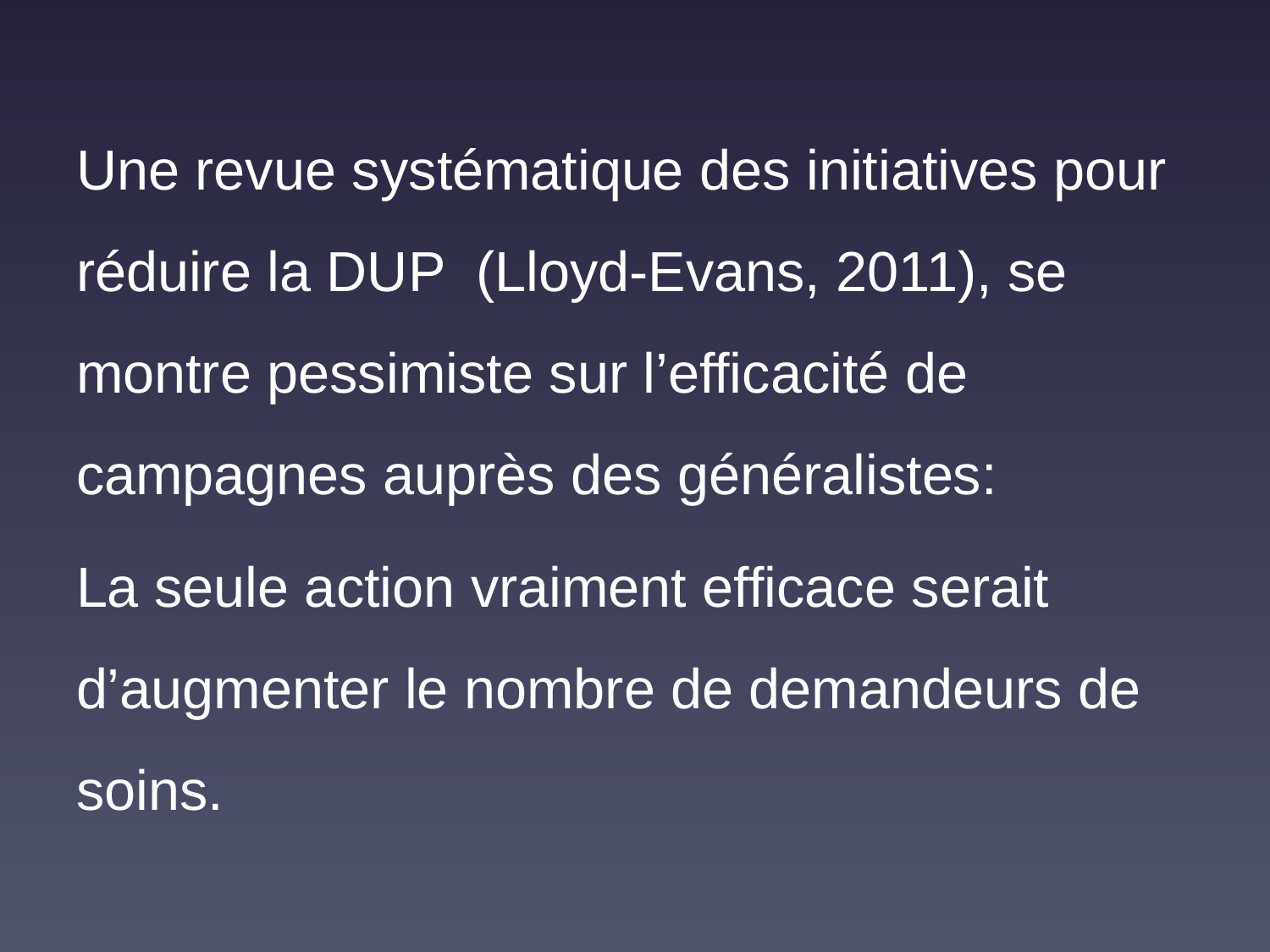

Une revue systématique des initiatives pour réduire la DUP  (Lloyd-Evans, 2011), se montre pessimiste sur l’efficacité de campagnes auprès des généralistes:
La seule action vraiment efficace serait d’augmenter le nombre de demandeurs de soins.